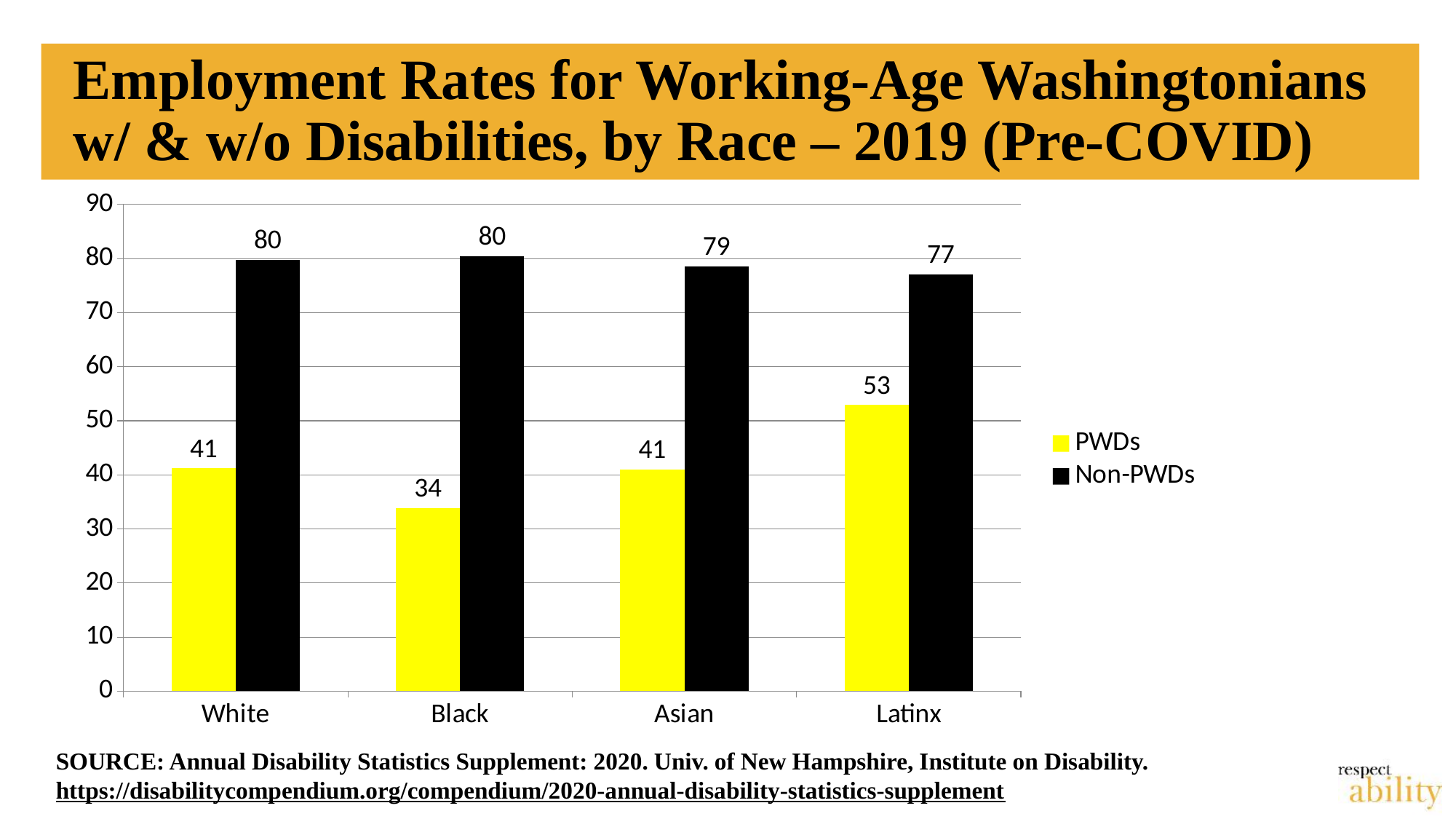

# Employment Rates for Working-Age Washingtonians w/ & w/o Disabilities, by Race – 2019 (Pre-COVID)

### Chart

| Category | PWDs | Non-PWDs |
|---|---|---|
| White | 41.2 | 79.8 |
| Black | 33.9 | 80.4 |
| Asian | 41.0 | 78.6 |
| Latinx | 52.9 | 77.1 |
SOURCE: Annual Disability Statistics Supplement: 2020. Univ. of New Hampshire, Institute on Disability.
https://disabilitycompendium.org/compendium/2020-annual-disability-statistics-supplement